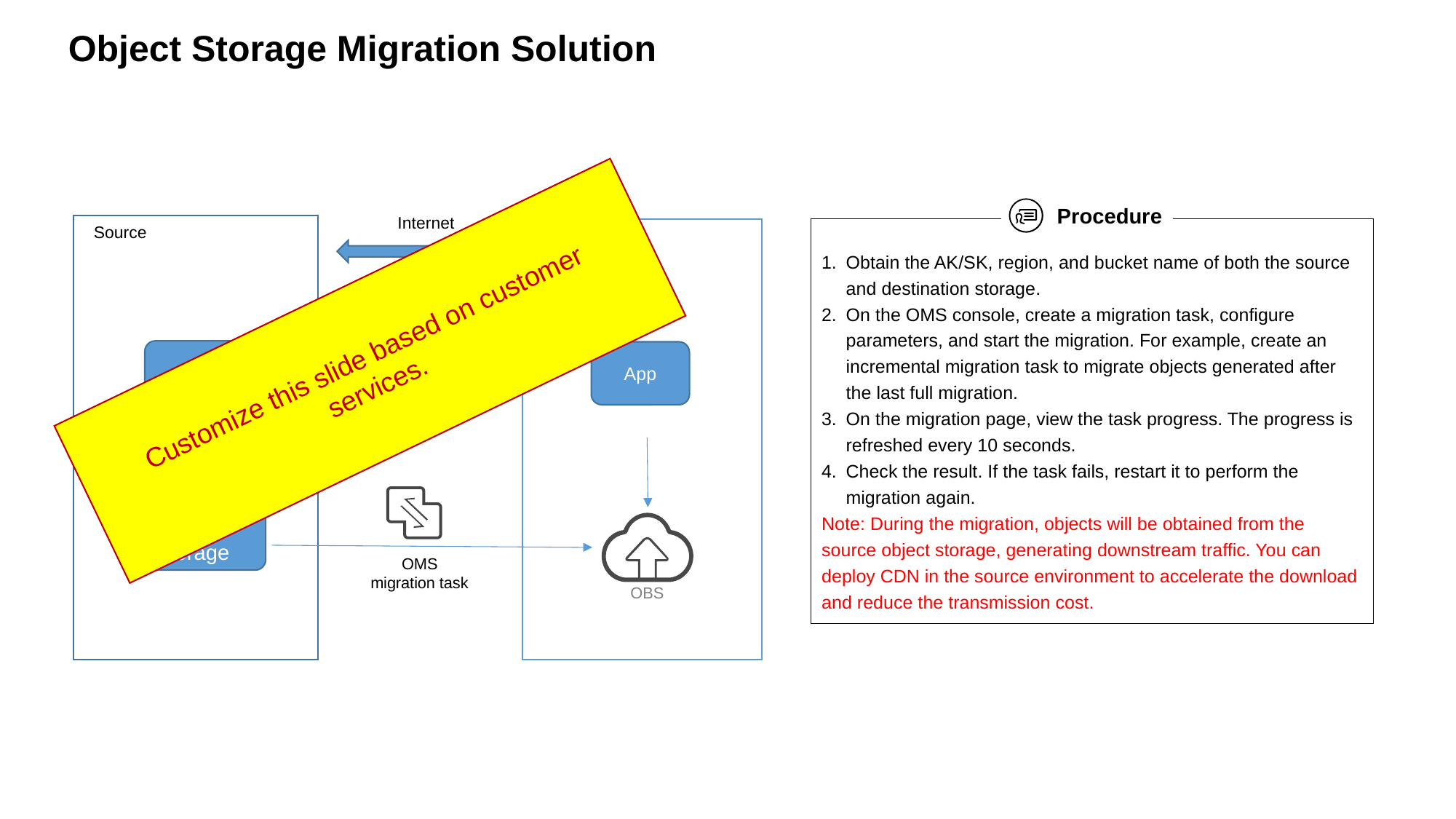

Object Storage Migration Solution

Internet

Source
Huawei Cloud

App
App

Object storage

OMS migration task
OBS

Procedure

Obtain the AK/SK, region, and bucket name of both the source and destination storage.
On the OMS console, create a migration task, configure parameters, and start the migration. For example, create an incremental migration task to migrate objects generated after the last full migration.
On the migration page, view the task progress. The progress is refreshed every 10 seconds.
Check the result. If the task fails, restart it to perform the migration again.
Note: During the migration, objects will be obtained from the source object storage, generating downstream traffic. You can deploy CDN in the source environment to accelerate the download and reduce the transmission cost.
Customize this slide based on customer services.